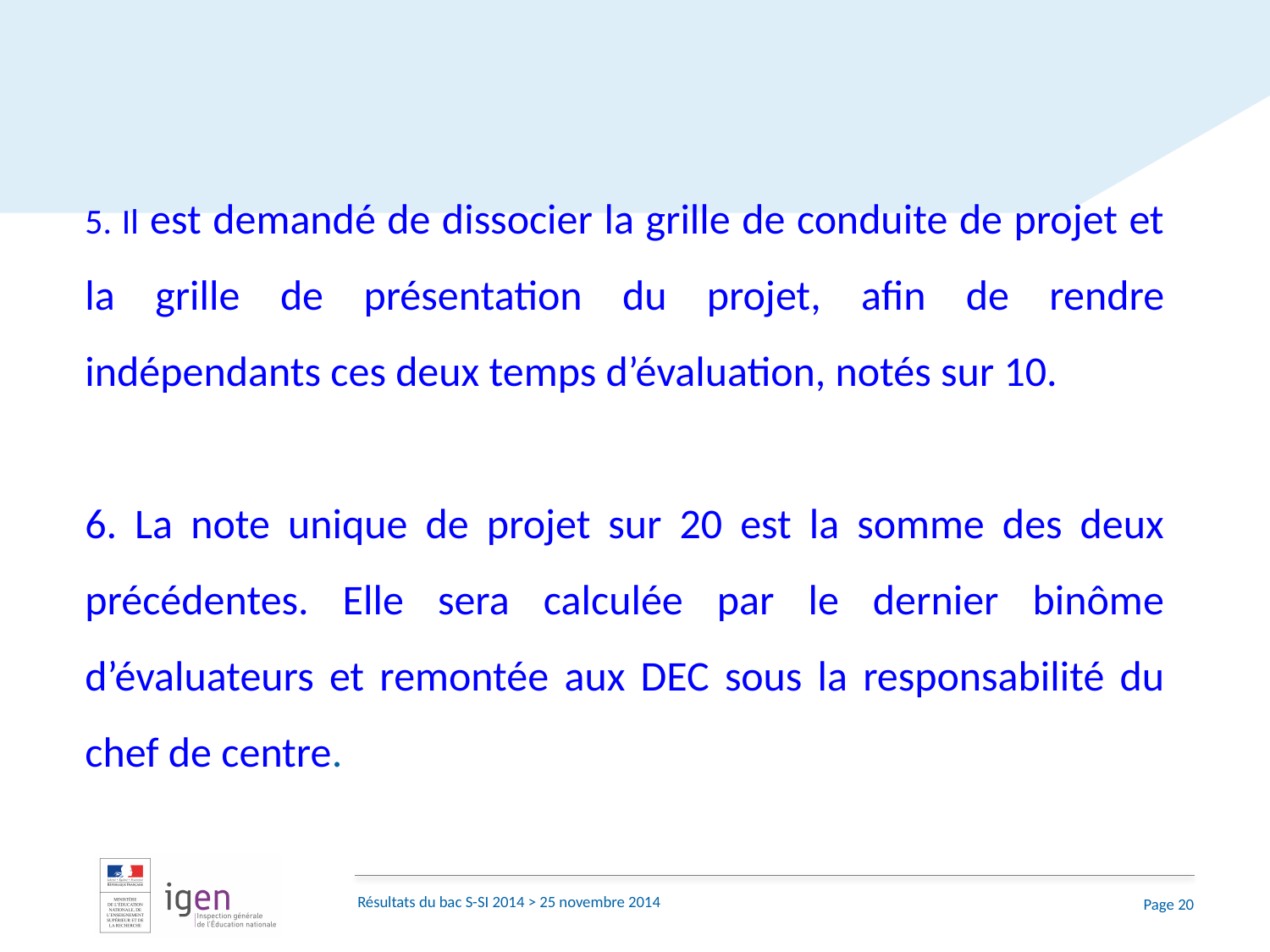

5. Il est demandé de dissocier la grille de conduite de projet et la grille de présentation du projet, afin de rendre indépendants ces deux temps d’évaluation, notés sur 10.

6. La note unique de projet sur 20 est la somme des deux précédentes. Elle sera calculée par le dernier binôme d’évaluateurs et remontée aux DEC sous la responsabilité du chef de centre.